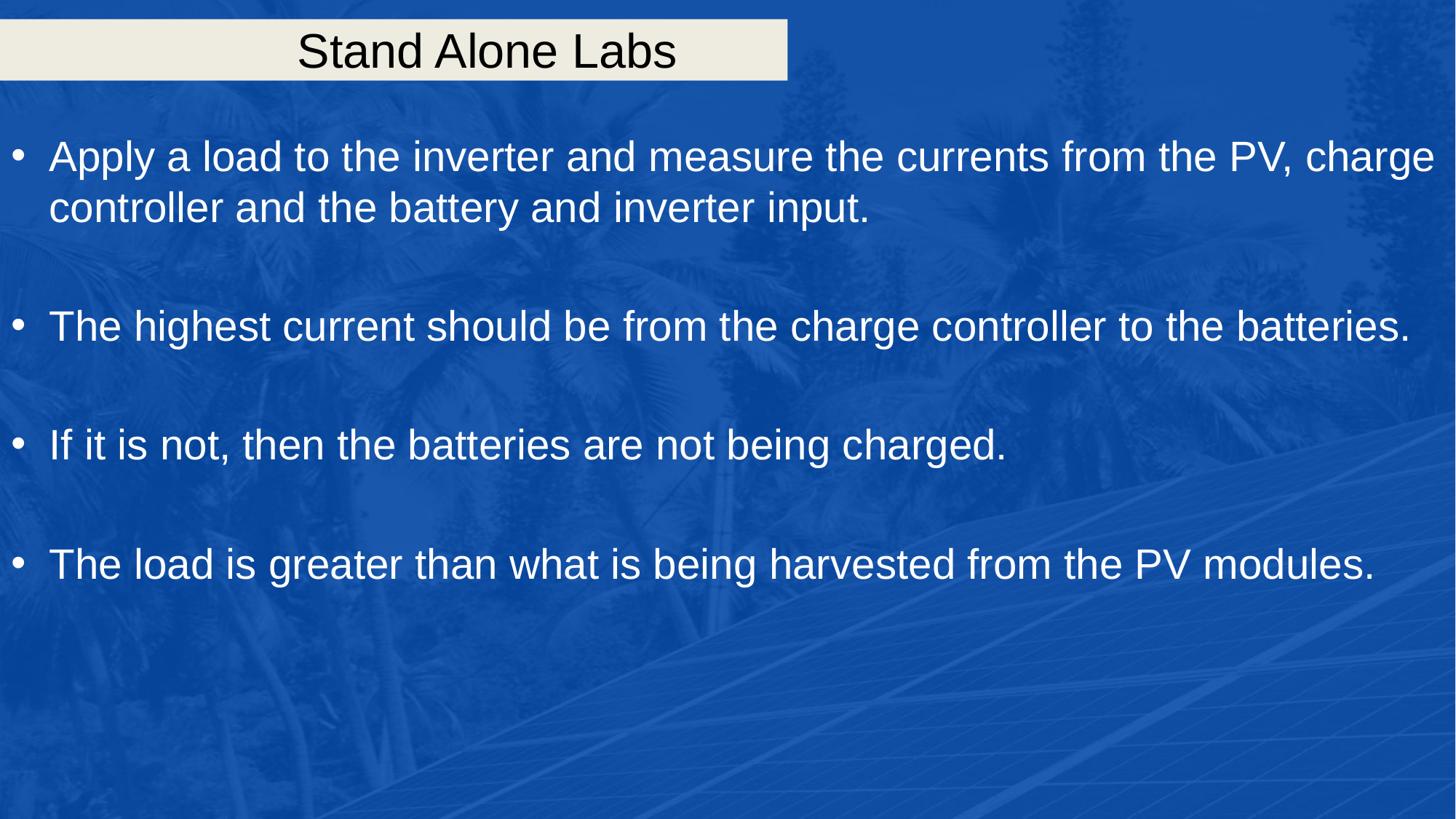

# Stand Alone Labs
Apply a load to the inverter and measure the currents from the PV, charge controller and the battery and inverter input.

The highest current should be from the charge controller to the batteries.

If it is not, then the batteries are not being charged.

The load is greater than what is being harvested from the PV modules.